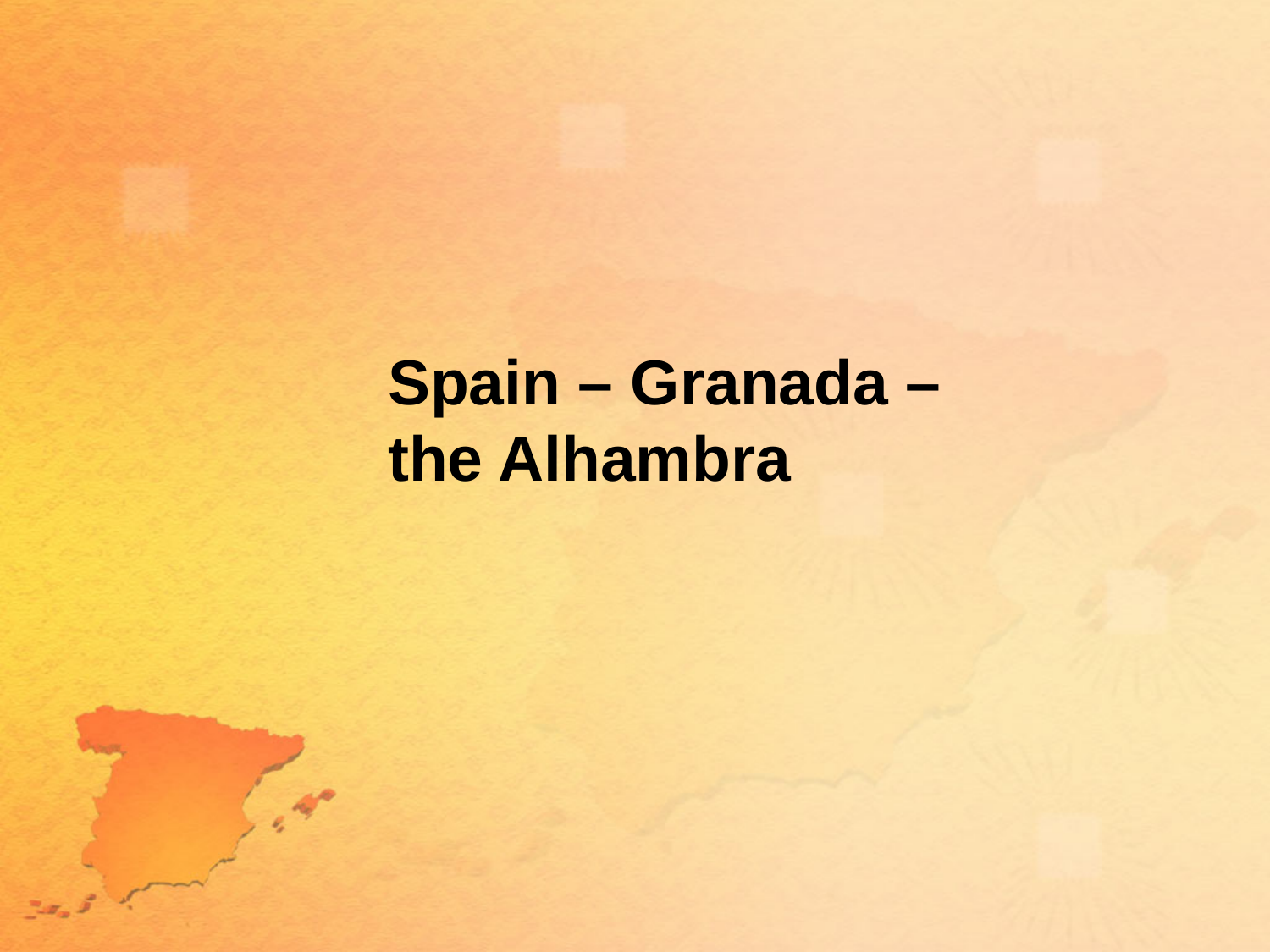

# Spain – Granada – the Alhambra